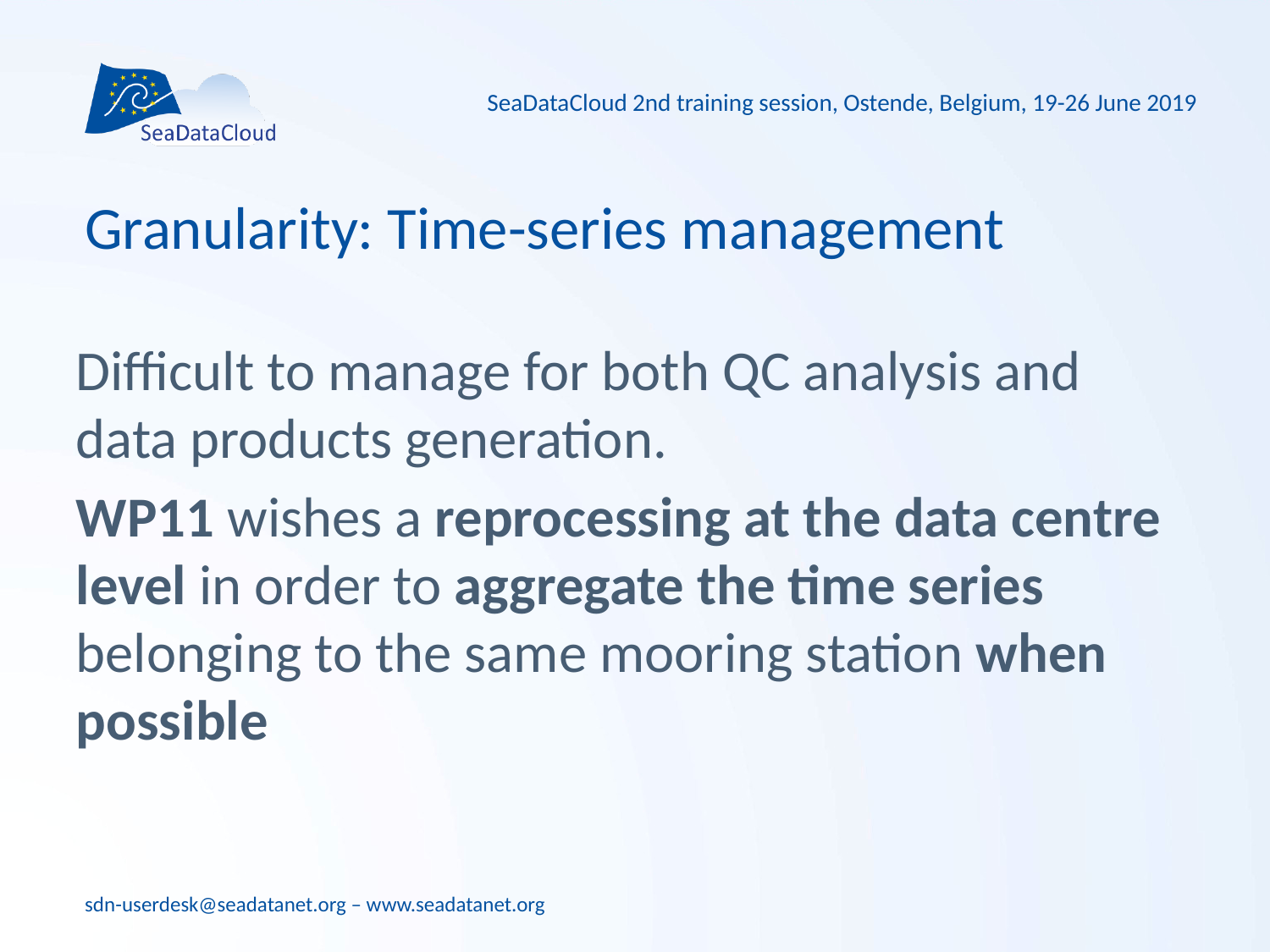

SeaDataCloud 2nd training session, Ostende, Belgium, 19-26 June 2019
# Granularity: Time-series management
Difficult to manage for both QC analysis and data products generation.
WP11 wishes a reprocessing at the data centre level in order to aggregate the time series belonging to the same mooring station when possible